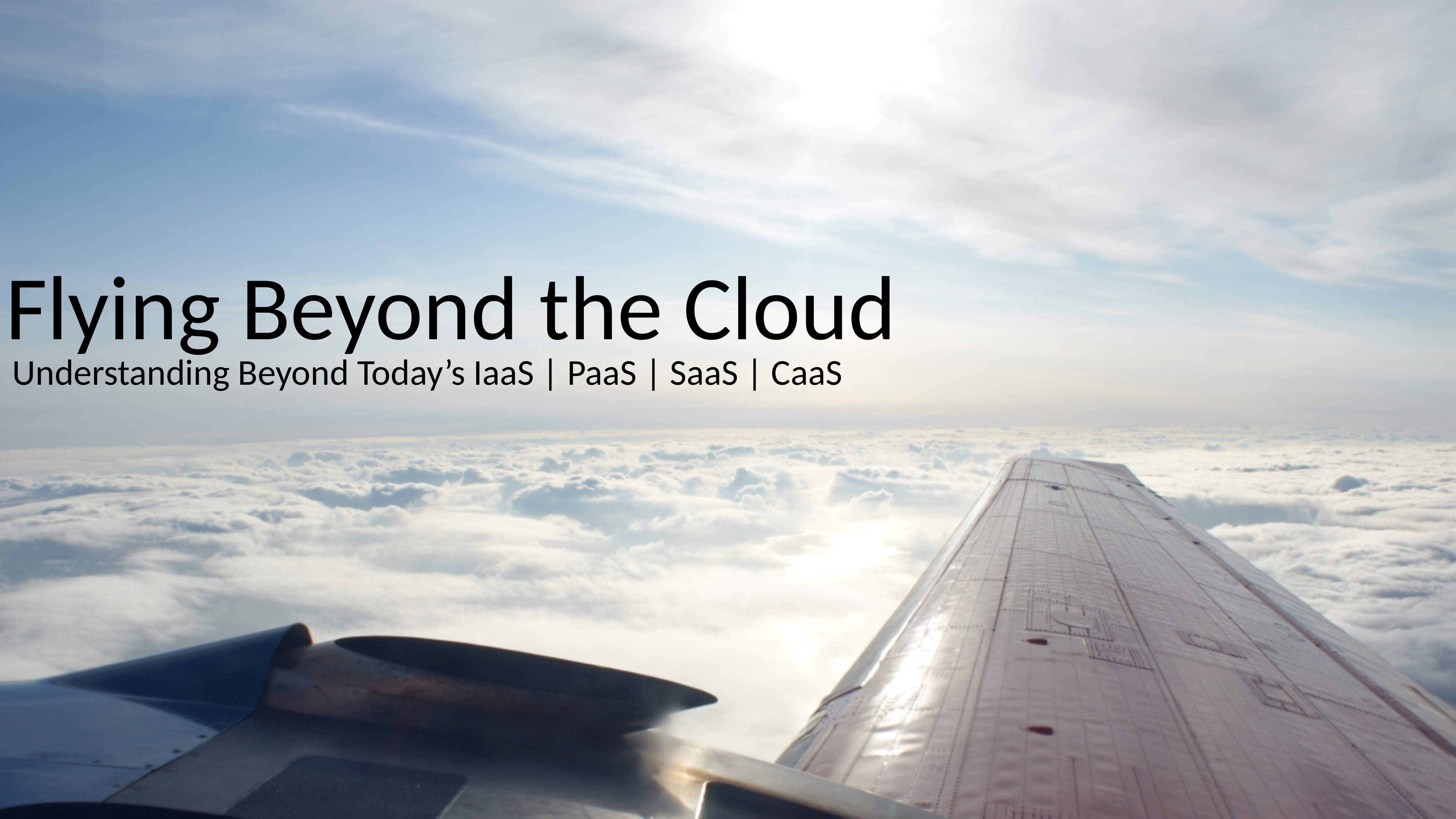

# Flying Beyond the Cloud
Understanding Beyond Today’s IaaS | PaaS | SaaS | CaaS